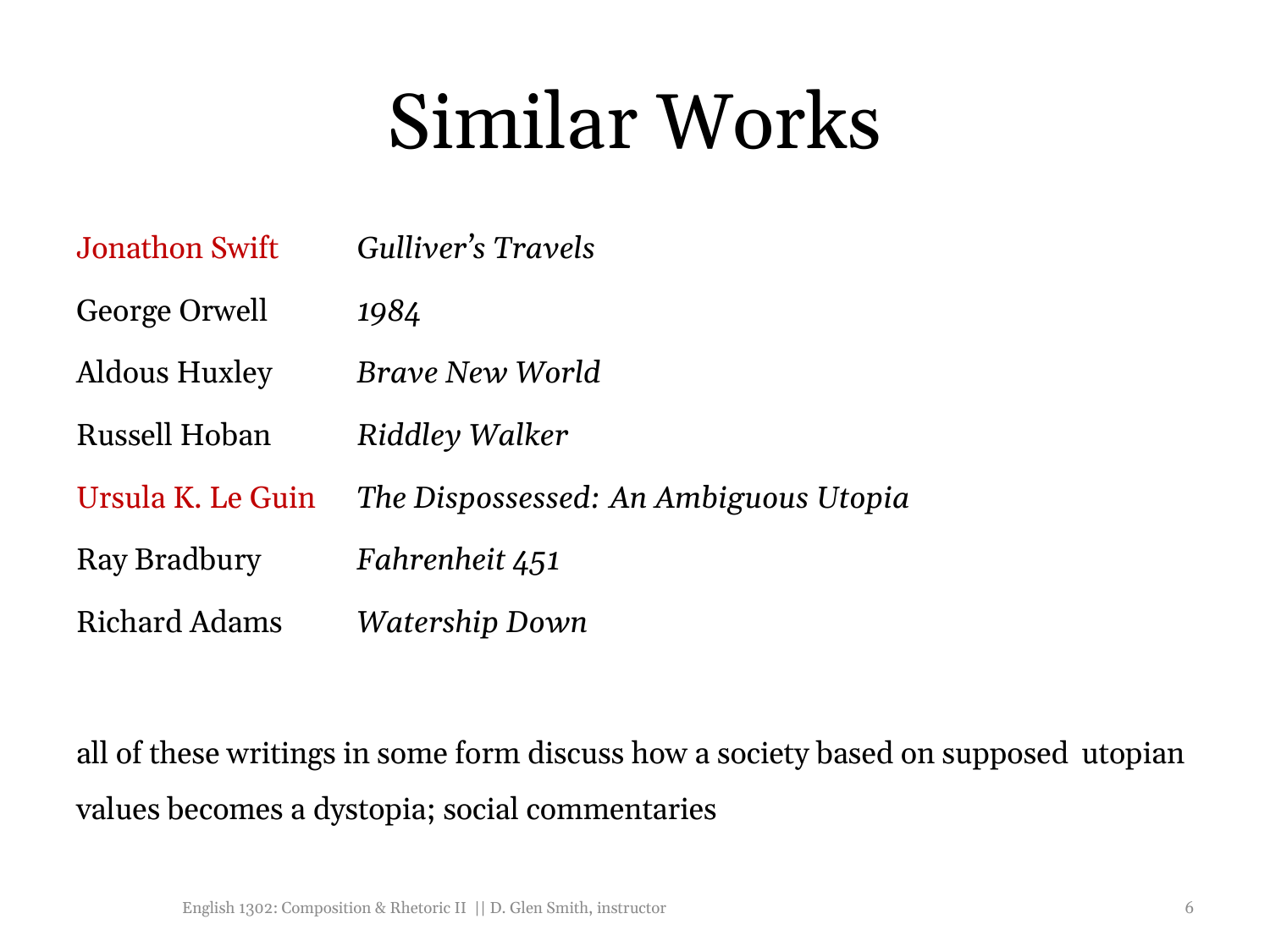

# Similar Works
Jonathon Swift 	Gulliver’s Travels
George Orwell 		1984
Aldous Huxley 		Brave New World
Russell Hoban 		Riddley Walker
Ursula K. Le Guin 	The Dispossessed: An Ambiguous Utopia
Ray Bradbury 		Fahrenheit 451
Richard Adams 	Watership Down

all of these writings in some form discuss how a society based on supposed utopian values becomes a dystopia; social commentaries

English 1302: Composition & Rhetoric II  || D. Glen Smith, instructor
6